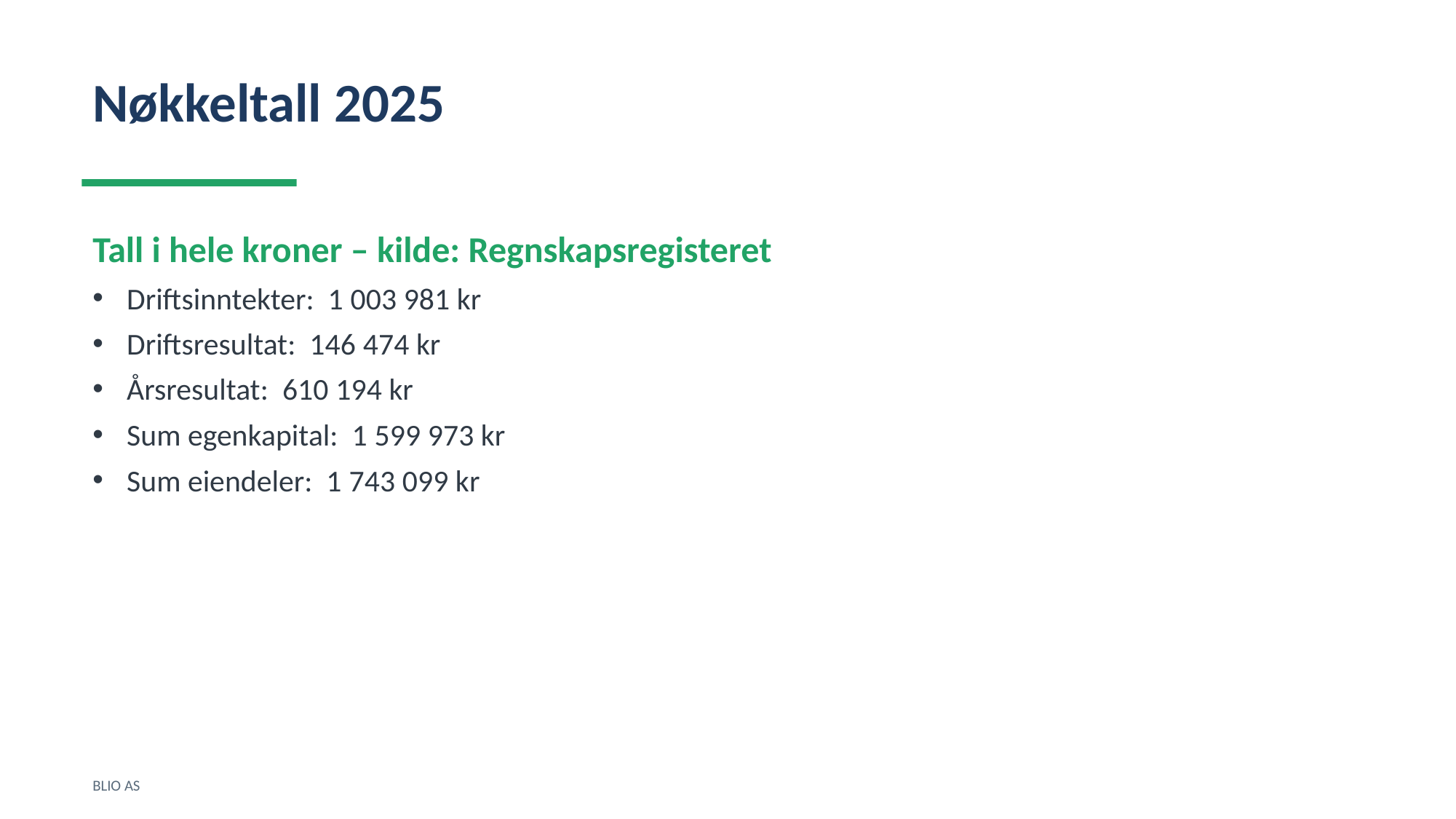

Nøkkeltall 2025

Tall i hele kroner – kilde: Regnskapsregisteret
Driftsinntekter:  1 003 981 kr
Driftsresultat:  146 474 kr
Årsresultat:  610 194 kr
Sum egenkapital:  1 599 973 kr
Sum eiendeler:  1 743 099 kr
BLIO AS